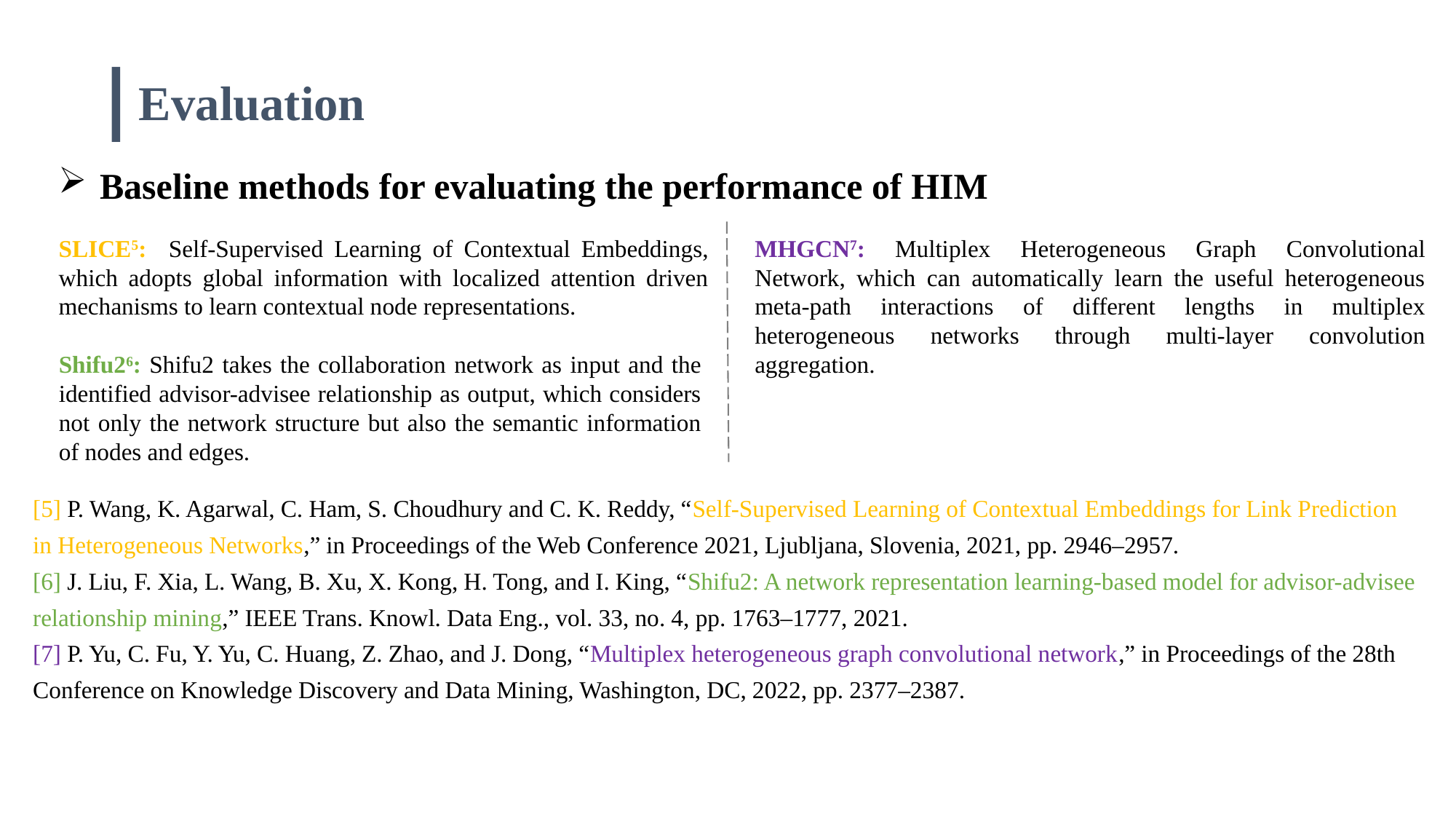

Evaluation
Baseline methods for evaluating the performance of HIM

SLICE5:  Self-Supervised Learning of Contextual Embeddings, which adopts global information with localized attention driven mechanisms to learn contextual node representations.
MHGCN7: Multiplex Heterogeneous Graph Convolutional Network, which can automatically learn the useful heterogeneous meta-path interactions of different lengths in multiplex heterogeneous networks through multi-layer convolution aggregation.
Shifu26: Shifu2 takes the collaboration network as input and the identified advisor-advisee relationship as output, which considers not only the network structure but also the semantic information of nodes and edges.
[5] P. Wang, K. Agarwal, C. Ham, S. Choudhury and C. K. Reddy, “Self-Supervised Learning of Contextual Embeddings for Link Prediction in Heterogeneous Networks,” in Proceedings of the Web Conference 2021, Ljubljana, Slovenia, 2021, pp. 2946–2957.
[6] J. Liu, F. Xia, L. Wang, B. Xu, X. Kong, H. Tong, and I. King, “Shifu2: A network representation learning-based model for advisor-advisee relationship mining,” IEEE Trans. Knowl. Data Eng., vol. 33, no. 4, pp. 1763–1777, 2021.
[7] P. Yu, C. Fu, Y. Yu, C. Huang, Z. Zhao, and J. Dong, “Multiplex heterogeneous graph convolutional network,” in Proceedings of the 28th Conference on Knowledge Discovery and Data Mining, Washington, DC, 2022, pp. 2377–2387.